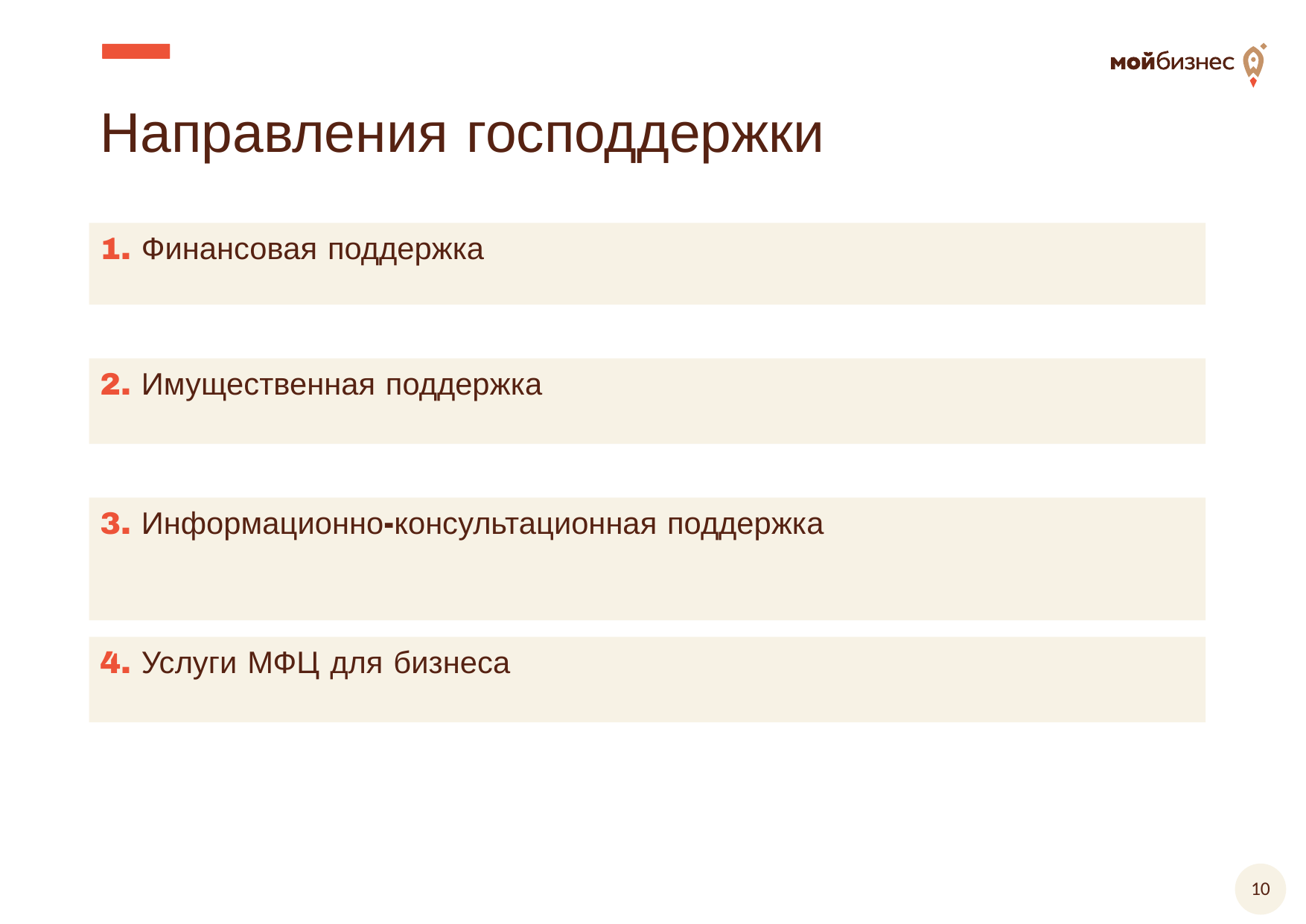

Направления господдержки
1. Финансовая поддержка

2. Имущественная поддержка
3. Информационно-консультационная поддержка
4. Услуги МФЦ для бизнеса